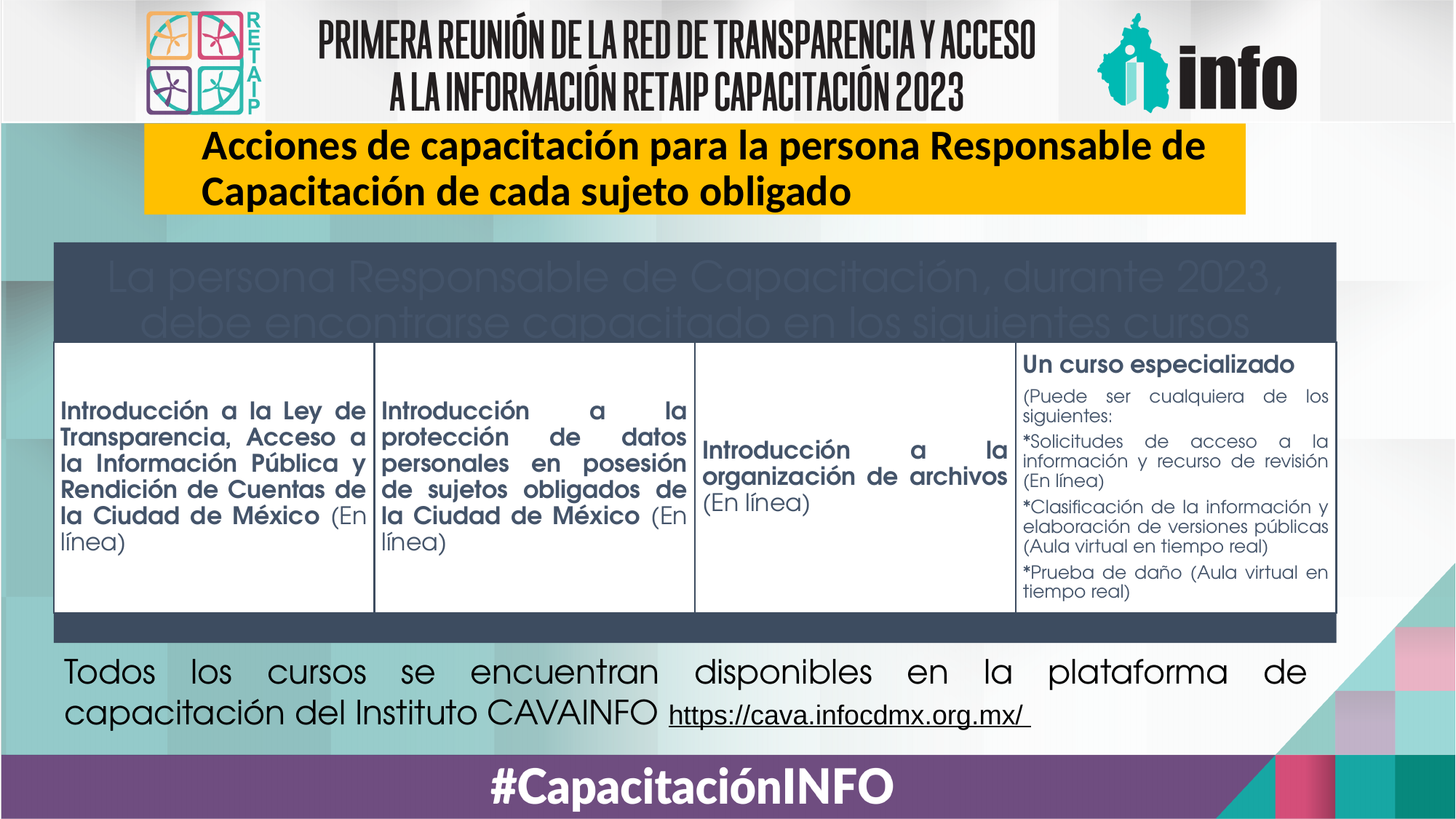

Acciones de capacitación para la persona Responsable de Capacitación de cada sujeto obligado
La persona Responsable de Capacitación, durante 2023, debe encontrarse capacitado en los siguientes cursos
Introducción a la Ley de Transparencia, Acceso a la Información Pública y Rendición de Cuentas de la Ciudad de México (En línea)
Introducción a la protección de datos personales en posesión de sujetos obligados de la Ciudad de México (En línea)
Introducción a la organización de archivos (En línea)
Un curso especializado
(Puede ser cualquiera de los siguientes:
*Solicitudes de acceso a la información y recurso de revisión (En línea)
*Clasificación de la información y elaboración de versiones públicas (Aula virtual en tiempo real)
*Prueba de daño (Aula virtual en tiempo real)
Todos los cursos se encuentran disponibles en la plataforma de capacitación del Instituto CAVAINFO https://cava.infocdmx.org.mx/